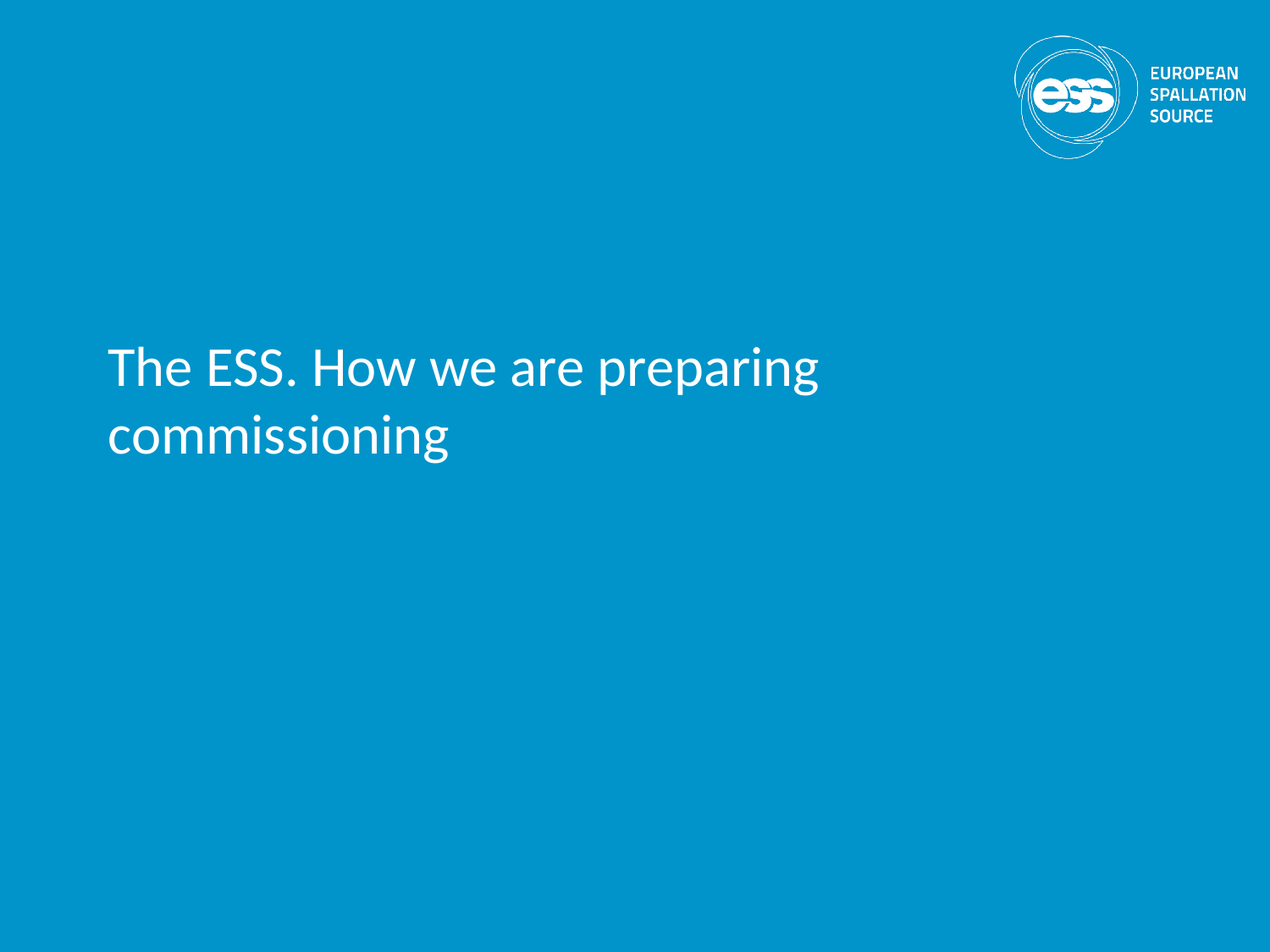

# The ESS. How we are preparing commissioning